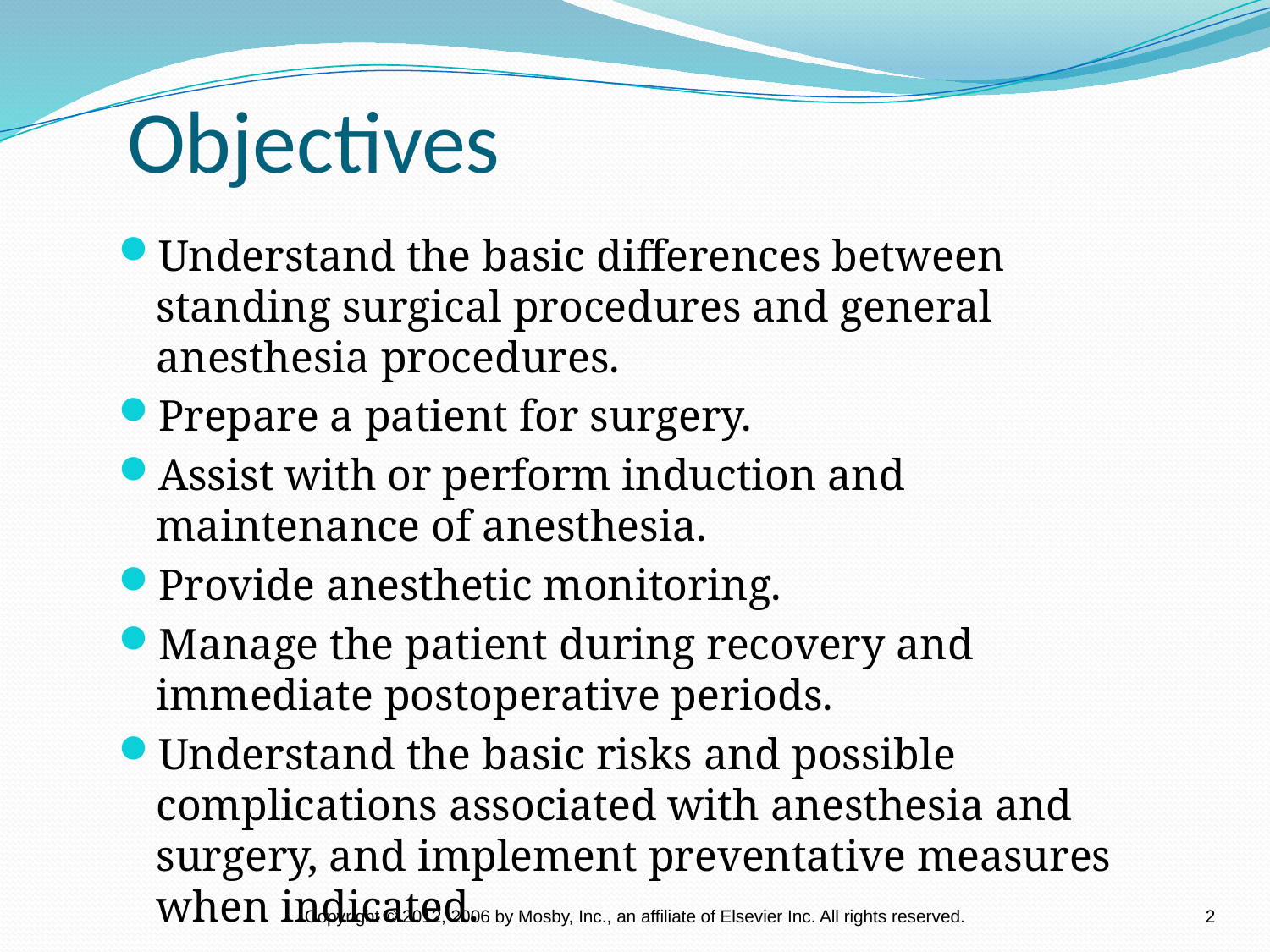

Objectives
Understand the basic differences between standing surgical procedures and general anesthesia procedures.
Prepare a patient for surgery.
Assist with or perform induction and maintenance of anesthesia.
Provide anesthetic monitoring.
Manage the patient during recovery and immediate postoperative periods.
Understand the basic risks and possible complications associated with anesthesia and surgery, and implement preventative measures when indicated.